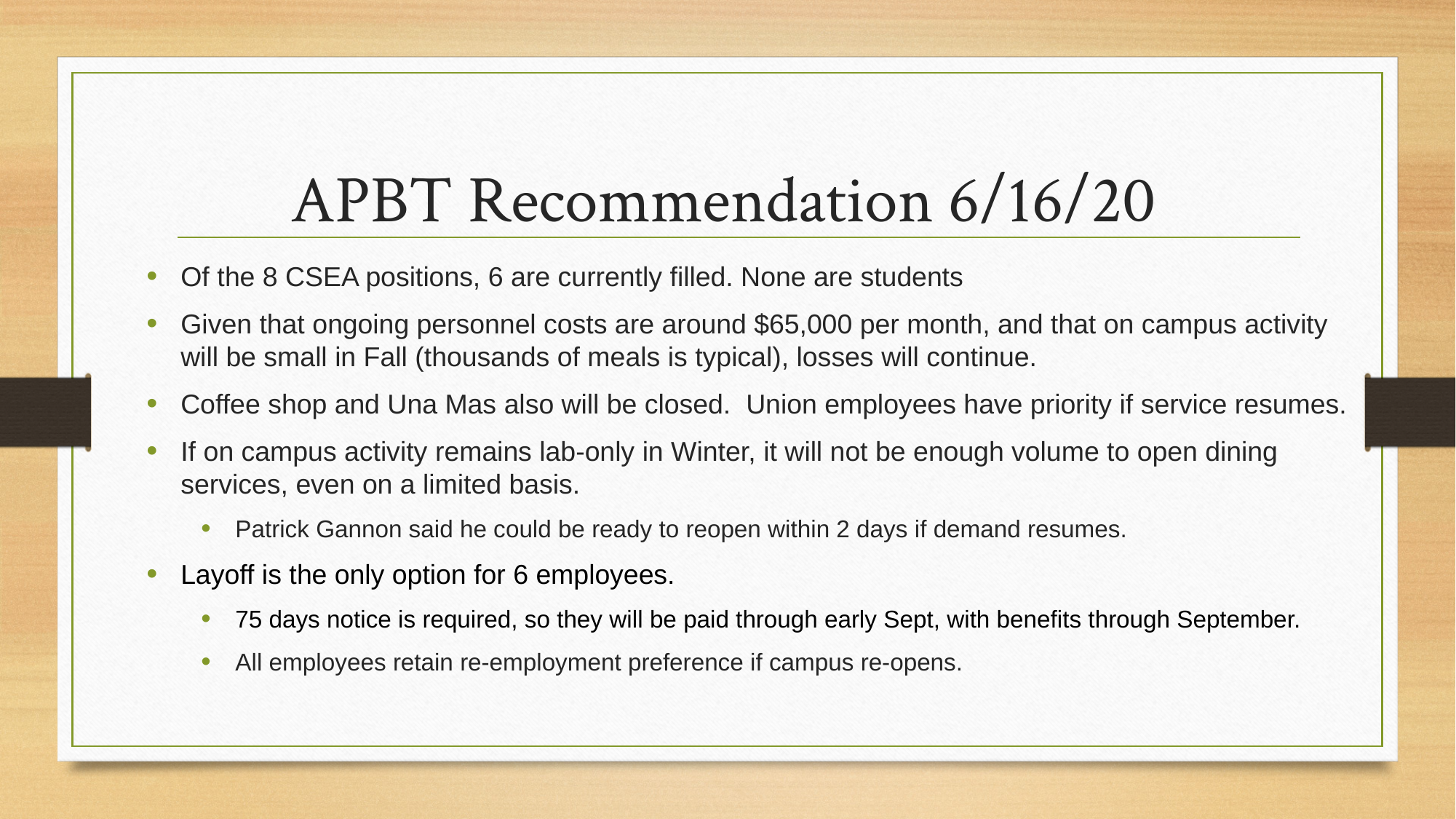

# APBT Recommendation 6/16/20
Of the 8 CSEA positions, 6 are currently filled. None are students
Given that ongoing personnel costs are around $65,000 per month, and that on campus activity will be small in Fall (thousands of meals is typical), losses will continue.
Coffee shop and Una Mas also will be closed.  Union employees have priority if service resumes.
If on campus activity remains lab-only in Winter, it will not be enough volume to open dining services, even on a limited basis.
Patrick Gannon said he could be ready to reopen within 2 days if demand resumes.
Layoff is the only option for 6 employees.
75 days notice is required, so they will be paid through early Sept, with benefits through September.
All employees retain re-employment preference if campus re-opens.